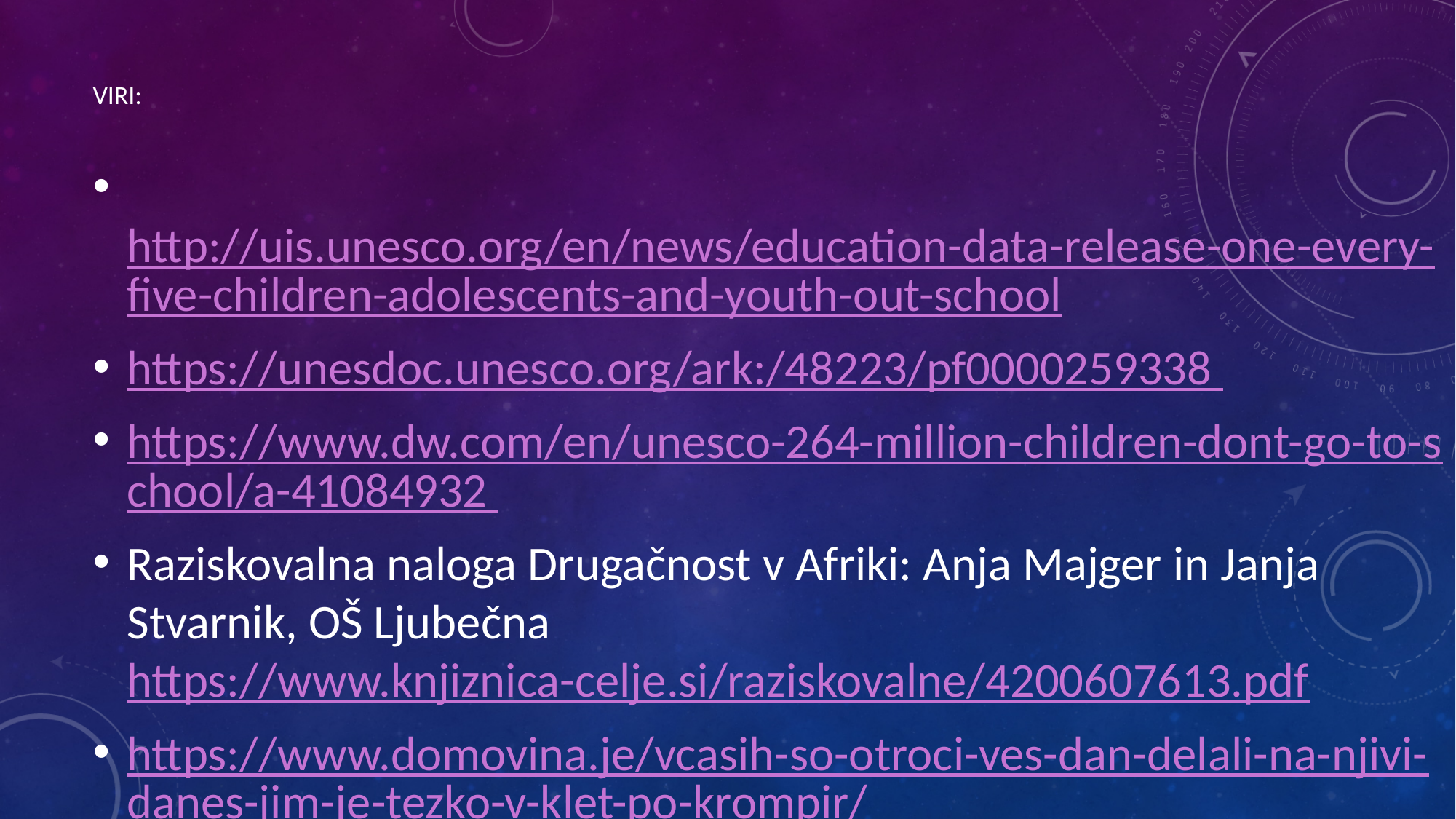

# VIRI:
 http://uis.unesco.org/en/news/education-data-release-one-every-five-children-adolescents-and-youth-out-school
https://unesdoc.unesco.org/ark:/48223/pf0000259338
https://www.dw.com/en/unesco-264-million-children-dont-go-to-school/a-41084932
Raziskovalna naloga Drugačnost v Afriki: Anja Majger in Janja Stvarnik, OŠ Ljubečna https://www.knjiznica-celje.si/raziskovalne/4200607613.pdf
https://www.domovina.je/vcasih-so-otroci-ves-dan-delali-na-njivi-danes-jim-je-tezko-v-klet-po-krompir/